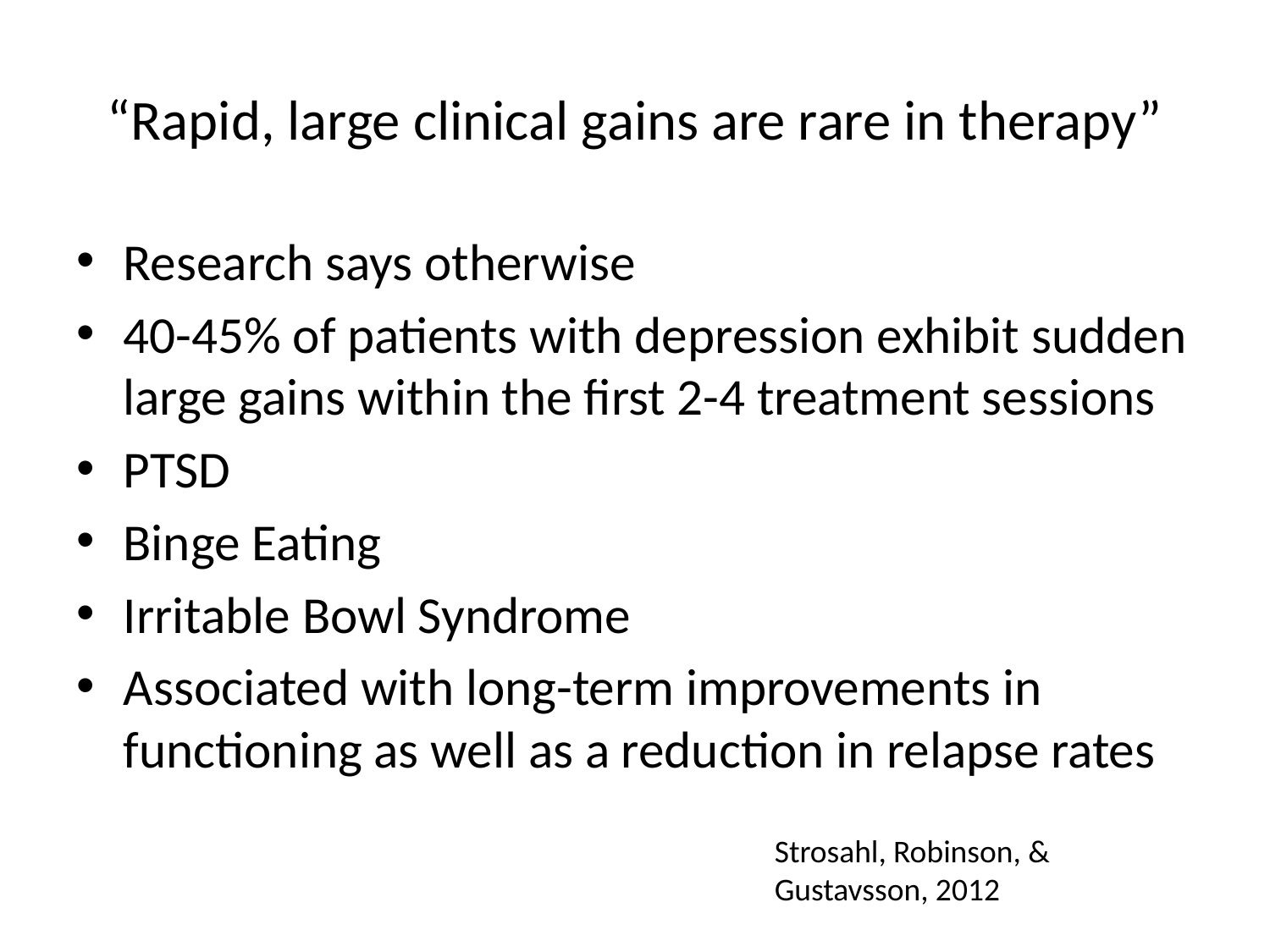

# “Rapid, large clinical gains are rare in therapy”
Research says otherwise
40-45% of patients with depression exhibit sudden large gains within the first 2-4 treatment sessions
PTSD
Binge Eating
Irritable Bowl Syndrome
Associated with long-term improvements in functioning as well as a reduction in relapse rates
Strosahl, Robinson, & Gustavsson, 2012